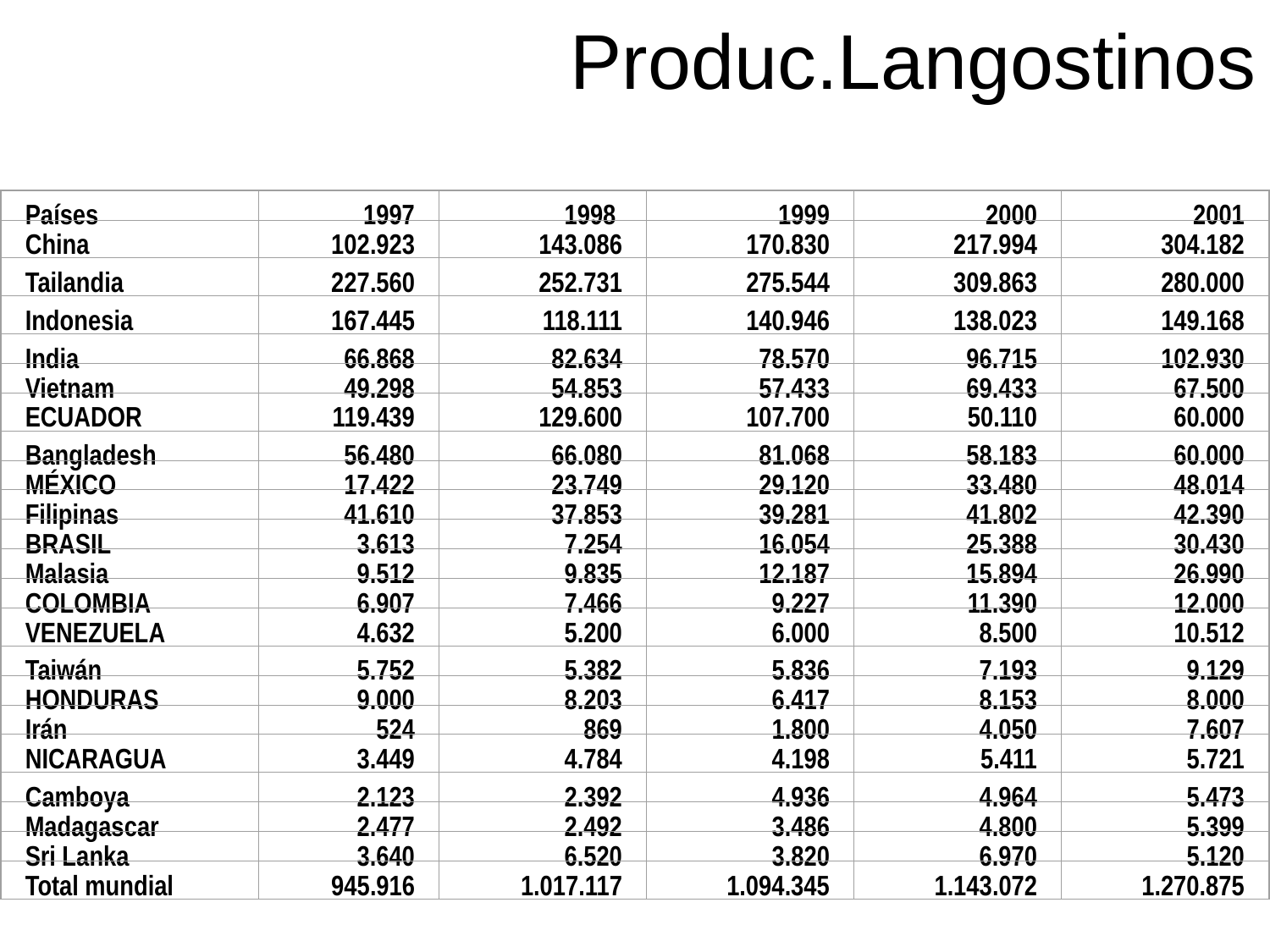

Produc.Langostinos

Países

1997

1998

1999

2000

2001

China

102.923

143.086

170.830

217.994

304.182

Tailandia

227.560

252.731

275.544

309.863

280.000

Indonesia

167.445

118.111

140.946

138.023

149.168

India

66.868

82.634

78.570

96.715

102.930

Vietnam

49.298

54.853

57.433

69.433

67.500

ECUADOR

119.439

129.600

107.700

50.110

60.000

Bangladesh

56.480

66.080

81.068

58.183

60.000

MÉXICO

17.422

23.749

29.120

33.480

48.014

Filipinas

41.610

37.853

39.281

41.802

42.390

BRASIL

3.613

7.254

16.054

25.388

30.430

Malasia

9.512

9.835

12.187

15.894

26.990

COLOMBIA

6.907

7.466

9.227

11.390

12.000

VENEZUELA

4.632

5.200

6.000

8.500

10.512

Taiwán

5.752

5.382

5.836

7.193

9.129

HONDURAS

9.000

8.203

6.417

8.153

8.000

Irán

524

869

1.800

4.050

7.607

NICARAGUA

3.449

4.784

4.198

5.411

5.721

Camboya

2.123

2.392

4.936

4.964

5.473

Madagascar

2.477

2.492

3.486

4.800

5.399

Sri Lanka

3.640

6.520

3.820

6.970

5.120

Total mundial

945.916

1.017.117

1.094.345

1.143.072

1.270.875